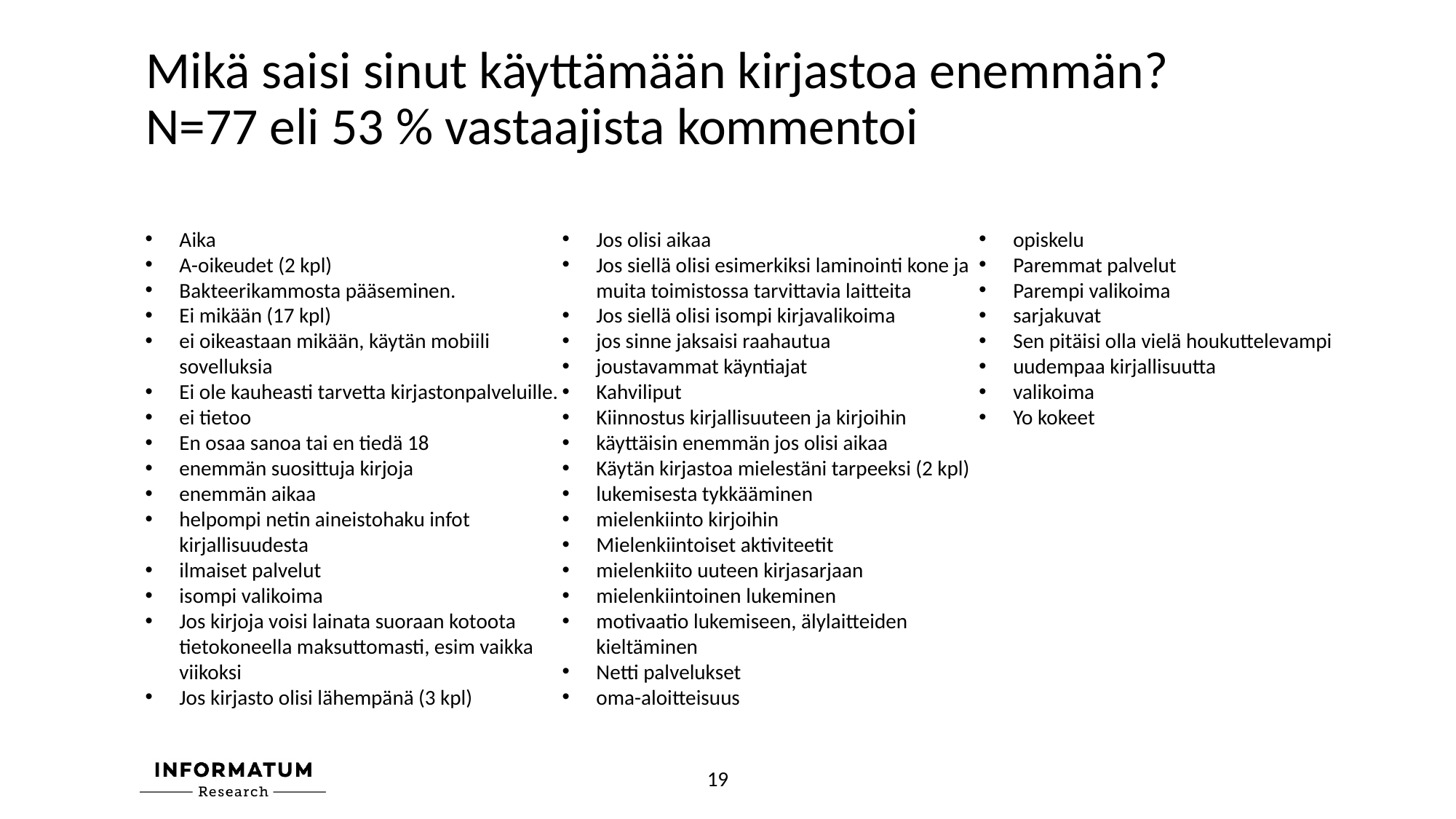

# Mikä saisi sinut käyttämään kirjastoa enemmän? N=77 eli 53 % vastaajista kommentoi
Aika
A-oikeudet (2 kpl)
Bakteerikammosta pääseminen.
Ei mikään (17 kpl)
ei oikeastaan mikään, käytän mobiili sovelluksia
Ei ole kauheasti tarvetta kirjastonpalveluille.
ei tietoo
En osaa sanoa tai en tiedä 18
enemmän suosittuja kirjoja
enemmän aikaa
helpompi netin aineistohaku infot kirjallisuudesta
ilmaiset palvelut
isompi valikoima
Jos kirjoja voisi lainata suoraan kotoota tietokoneella maksuttomasti, esim vaikka viikoksi
Jos kirjasto olisi lähempänä (3 kpl)
Jos olisi aikaa
Jos siellä olisi esimerkiksi laminointi kone ja muita toimistossa tarvittavia laitteita
Jos siellä olisi isompi kirjavalikoima
jos sinne jaksaisi raahautua
joustavammat käyntiajat
Kahviliput
Kiinnostus kirjallisuuteen ja kirjoihin
käyttäisin enemmän jos olisi aikaa
Käytän kirjastoa mielestäni tarpeeksi (2 kpl)
lukemisesta tykkääminen
mielenkiinto kirjoihin
Mielenkiintoiset aktiviteetit
mielenkiito uuteen kirjasarjaan
mielenkiintoinen lukeminen
motivaatio lukemiseen, älylaitteiden kieltäminen
Netti palvelukset
oma-aloitteisuus
opiskelu
Paremmat palvelut
Parempi valikoima
sarjakuvat
Sen pitäisi olla vielä houkuttelevampi
uudempaa kirjallisuutta
valikoima
Yo kokeet